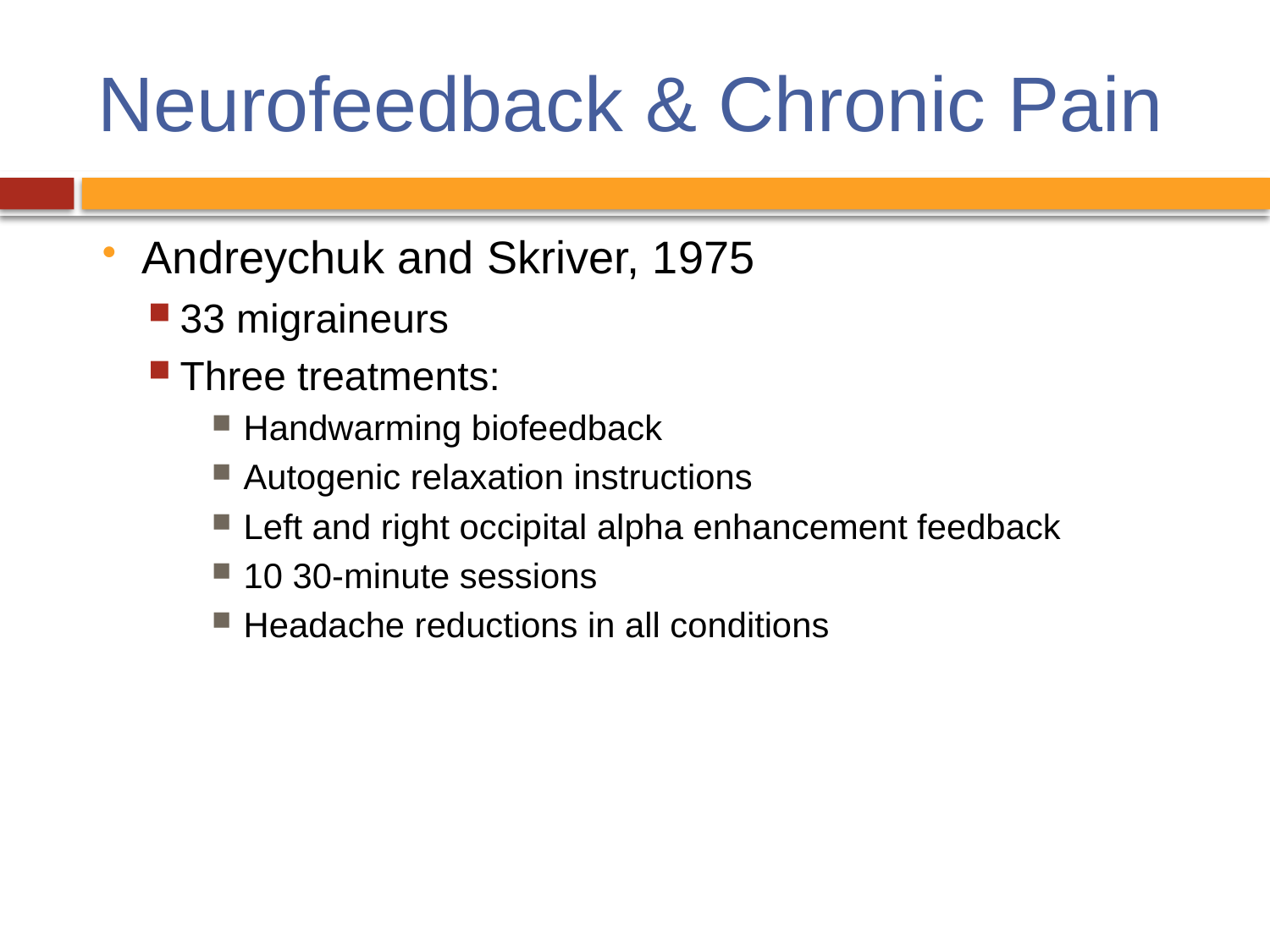

# Neurofeedback & Chronic Pain
Andreychuk and Skriver, 1975
33 migraineurs
Three treatments:
Handwarming biofeedback
Autogenic relaxation instructions
Left and right occipital alpha enhancement feedback
10 30-minute sessions
Headache reductions in all conditions